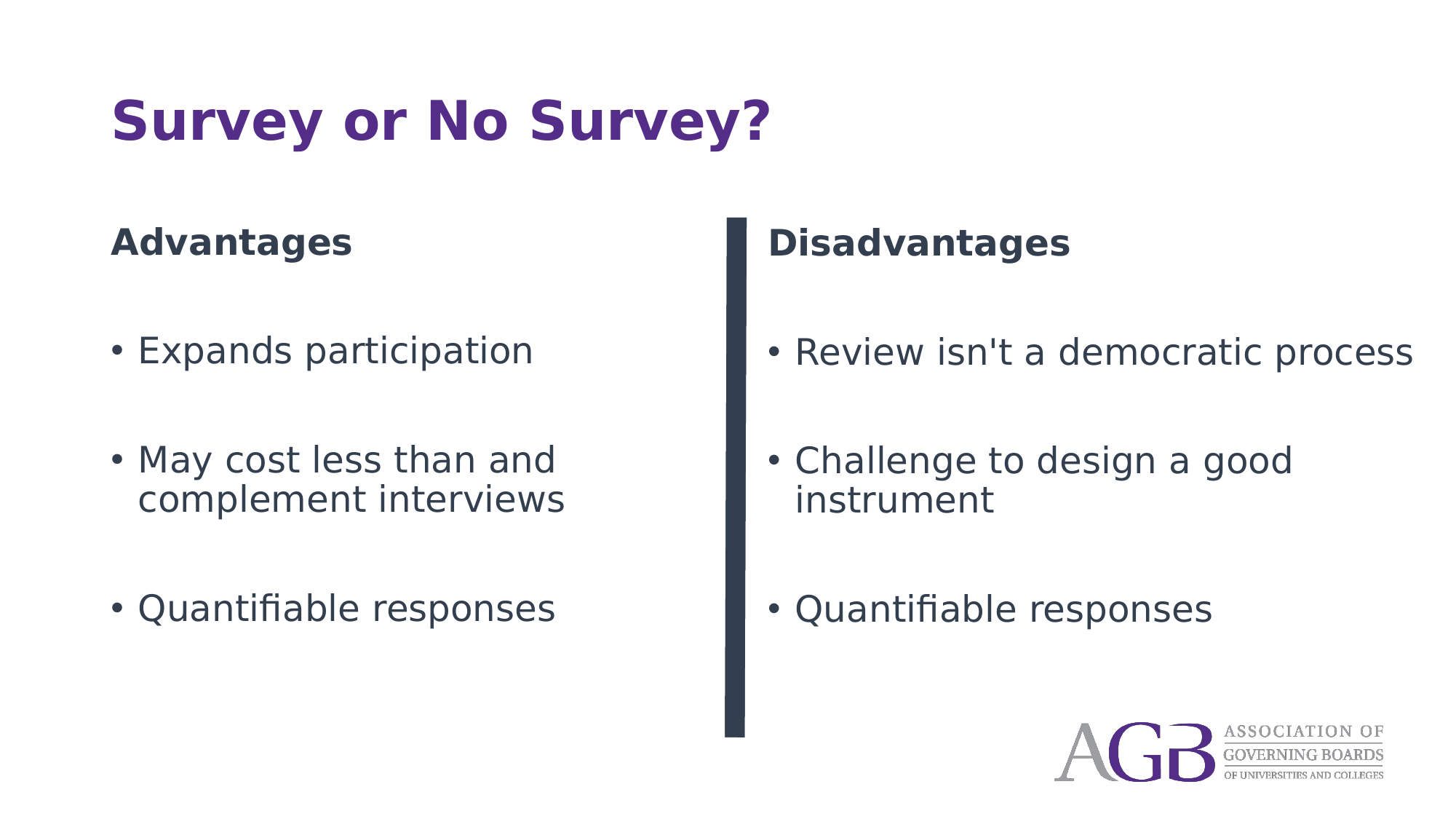

# Survey or No Survey?
Advantages

Expands participation

May cost less than and complement interviews

Quantifiable responses

Disadvantages

Review isn't a democratic process

Challenge to design a good instrument

Quantifiable responses